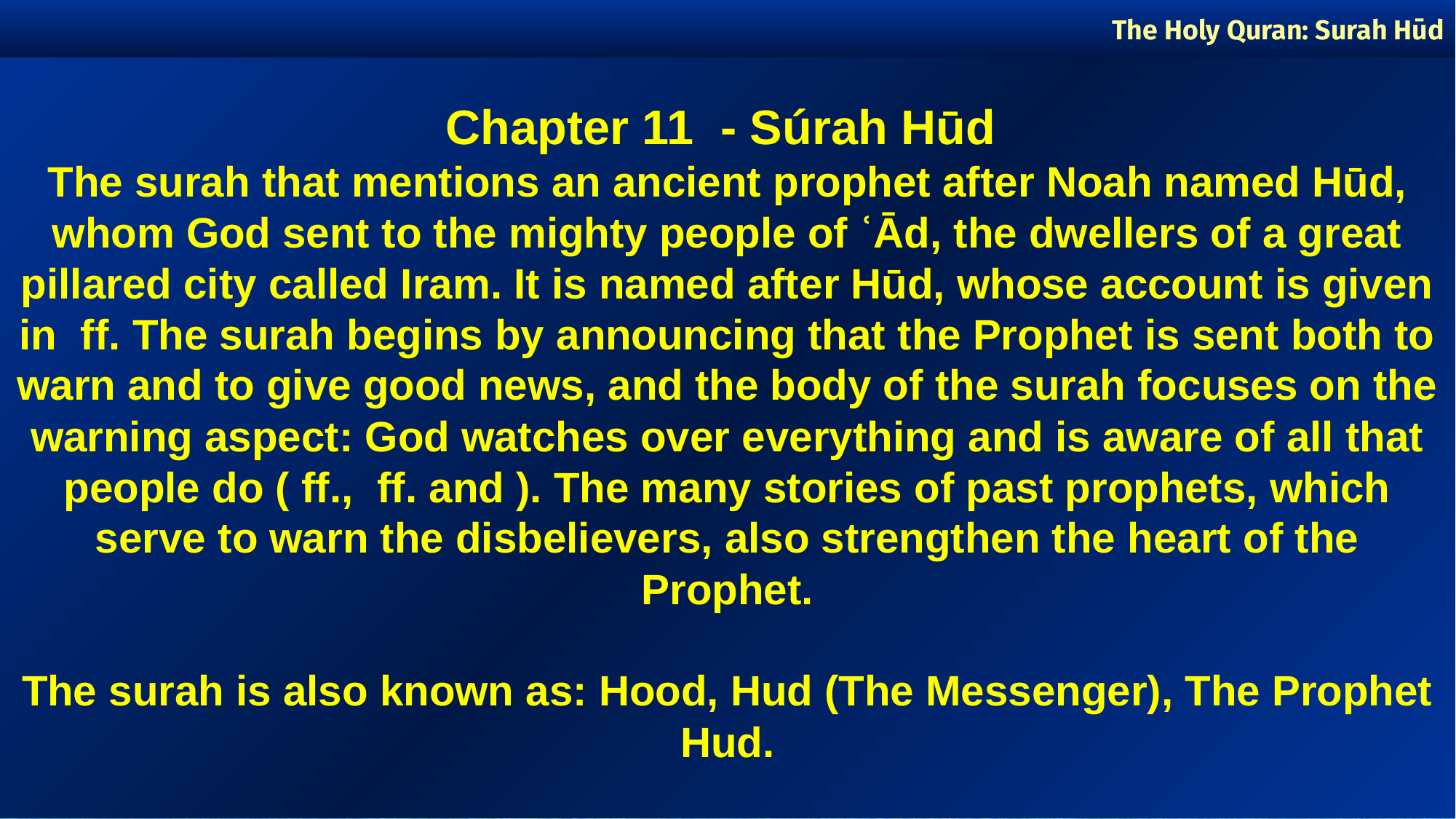

The Holy Quran: Surah Hūd

Chapter 11  - Súrah Hūd
The surah that mentions an ancient prophet after Noah named Hūd, whom God sent to the mighty people of ʿĀd, the dwellers of a great pillared city called Iram. It is named after Hūd, whose account is given in  ff. The surah begins by announcing that the Prophet is sent both to warn and to give good news, and the body of the surah focuses on the warning aspect: God watches over everything and is aware of all that people do ( ff.,  ff. and ). The many stories of past prophets, which serve to warn the disbelievers, also strengthen the heart of the Prophet.

The surah is also known as: Hood, Hud (The Messenger), The Prophet Hud.